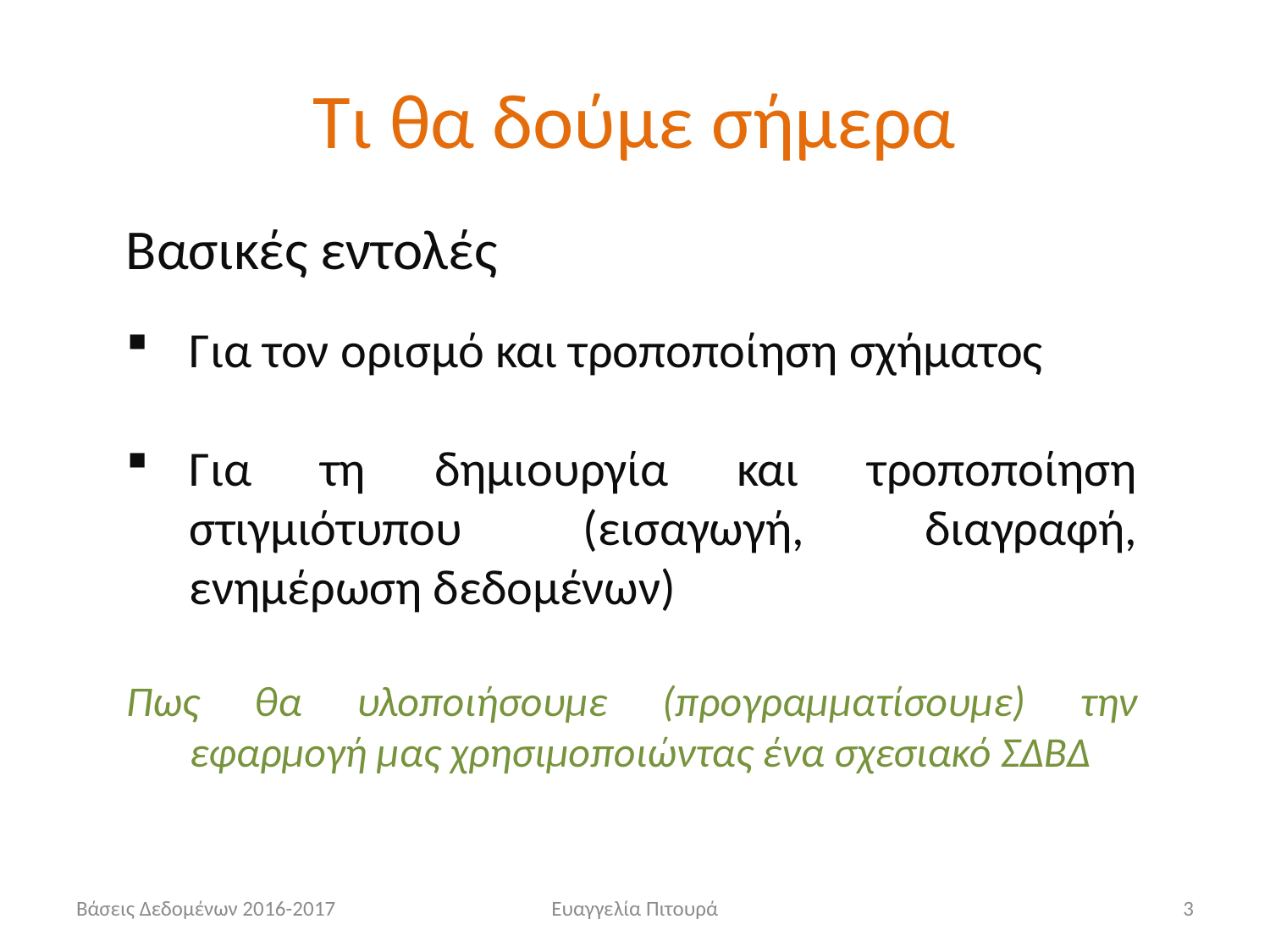

# Τι θα δούμε σήμερα
Βασικές εντολές

Για τον ορισμό και τροποποίηση σχήματος

Για τη δημιουργία και τροποποίηση στιγμιότυπου (εισαγωγή, διαγραφή, ενημέρωση δεδομένων)

Πως θα υλοποιήσουμε (προγραμματίσουμε) την εφαρμογή μας χρησιμοποιώντας ένα σχεσιακό ΣΔΒΔ

Βάσεις Δεδομένων 2016-2017
Ευαγγελία Πιτουρά
3